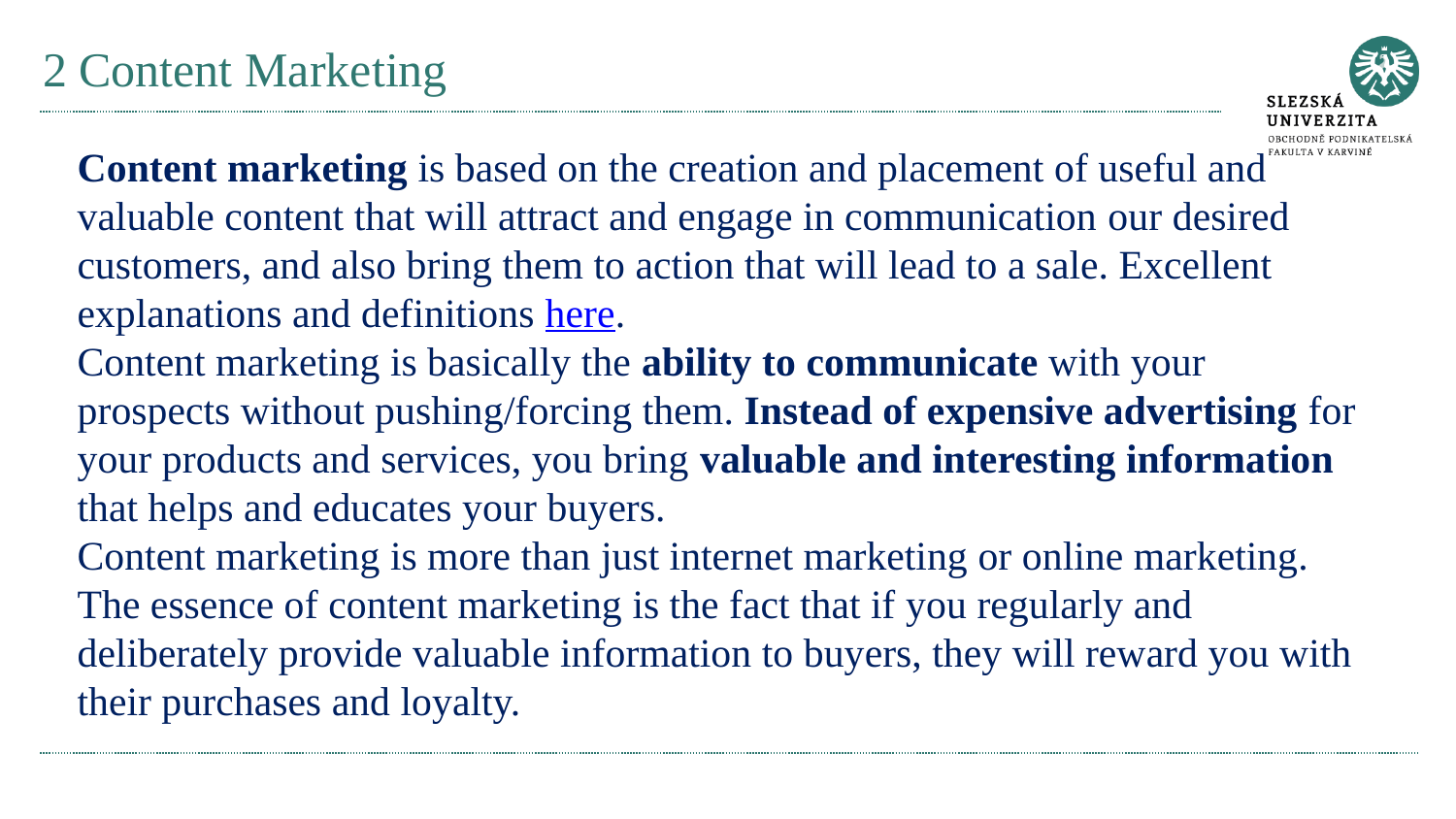

# 2 Content Marketing
Content marketing is based on the creation and placement of useful and valuable content that will attract and engage in communication our desired customers, and also bring them to action that will lead to a sale. Excellent explanations and definitions here.
Content marketing is basically the ability to communicate with your prospects without pushing/forcing them. Instead of expensive advertising for your products and services, you bring valuable and interesting information that helps and educates your buyers.
Content marketing is more than just internet marketing or online marketing. The essence of content marketing is the fact that if you regularly and deliberately provide valuable information to buyers, they will reward you with their purchases and loyalty.